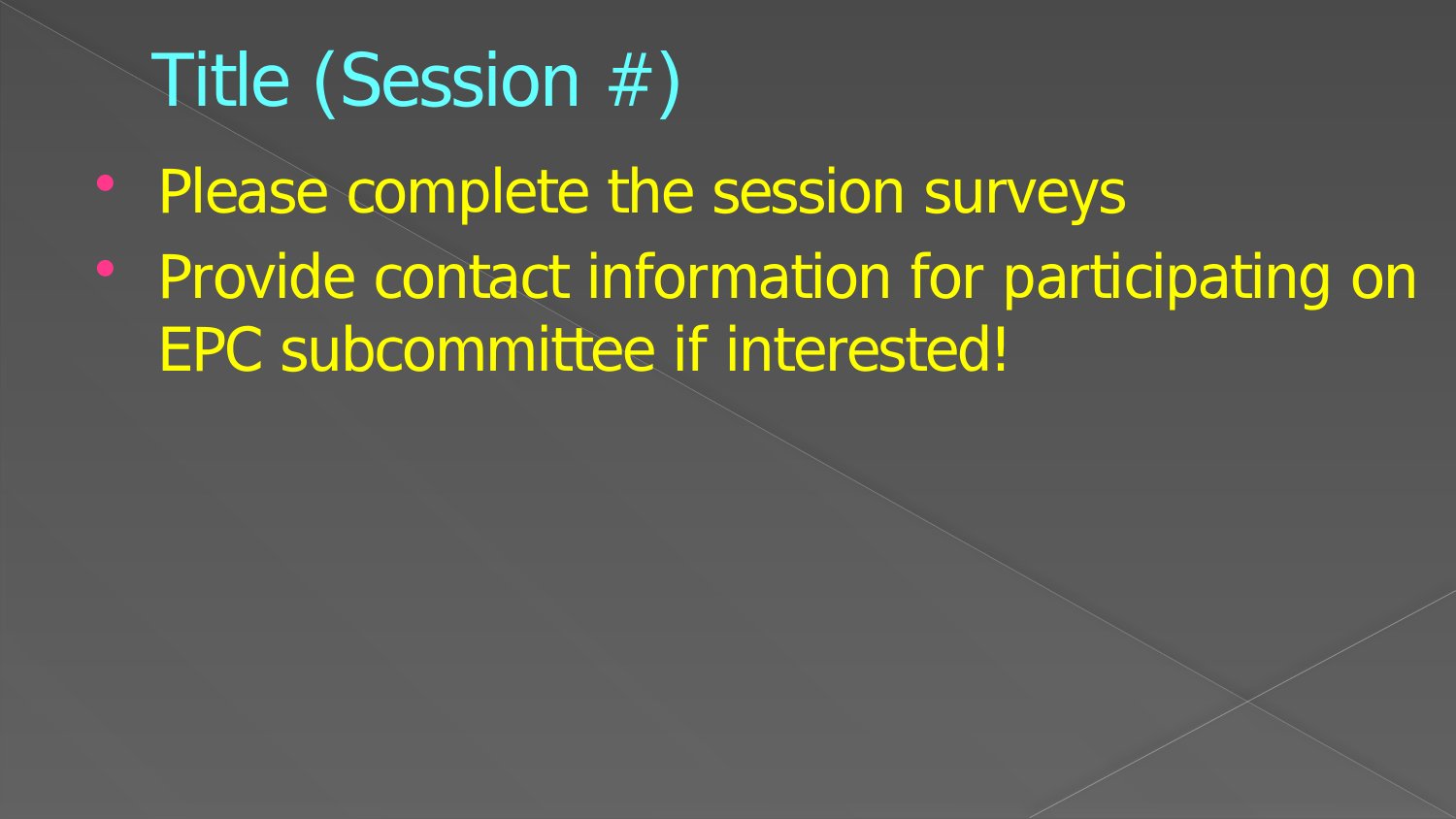

Title (Session #)
Please complete the session surveys
Provide contact information for participating on EPC subcommittee if interested!